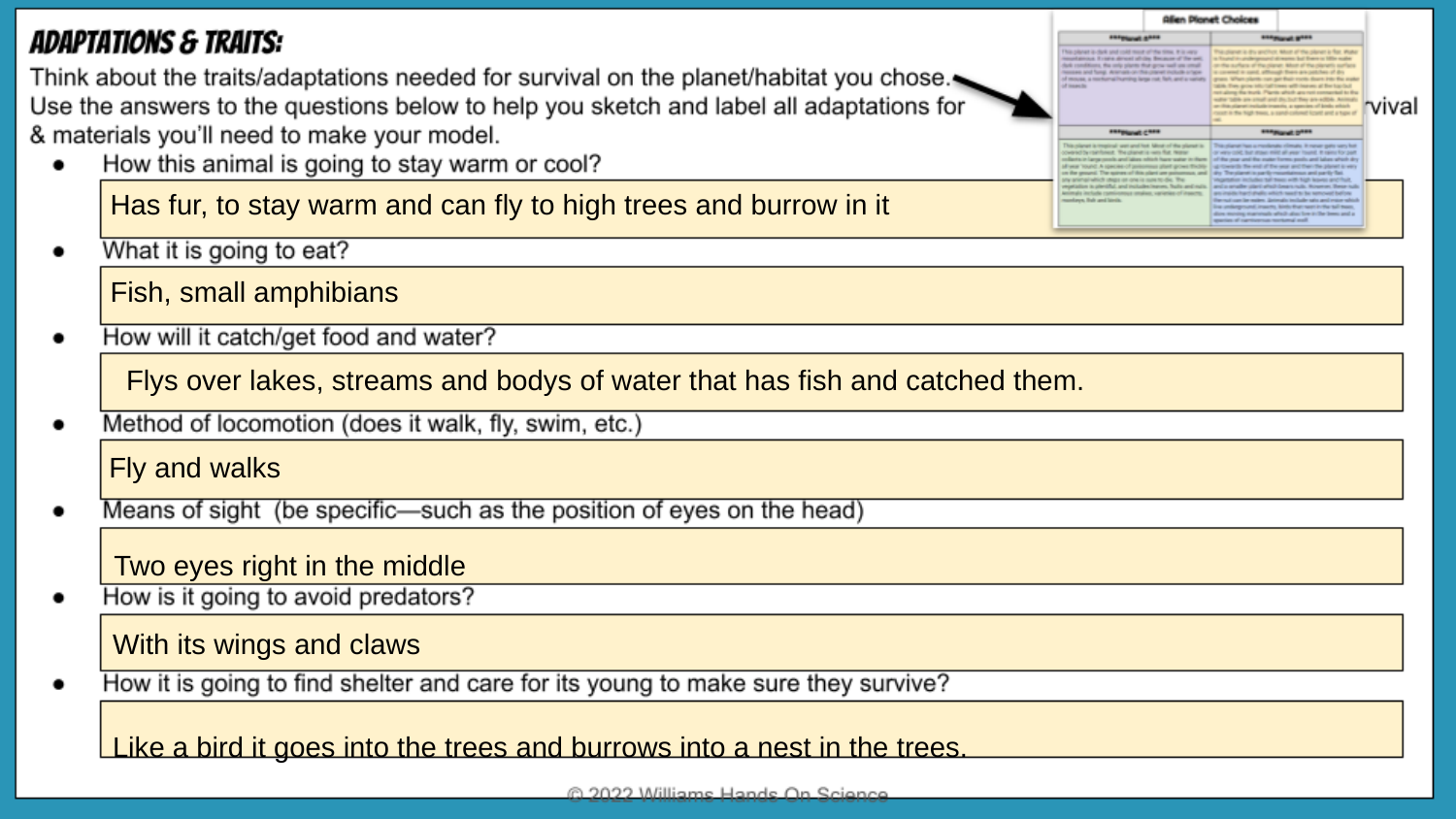

Has fur, to stay warm and can fly to high trees and burrow in it
Fish, small amphibians

Flys over lakes, streams and bodys of water that has fish and catched them.
Fly and walks

Two eyes right in the middle

With its wings and claws
Like a bird it goes into the trees and burrows into a nest in the trees.